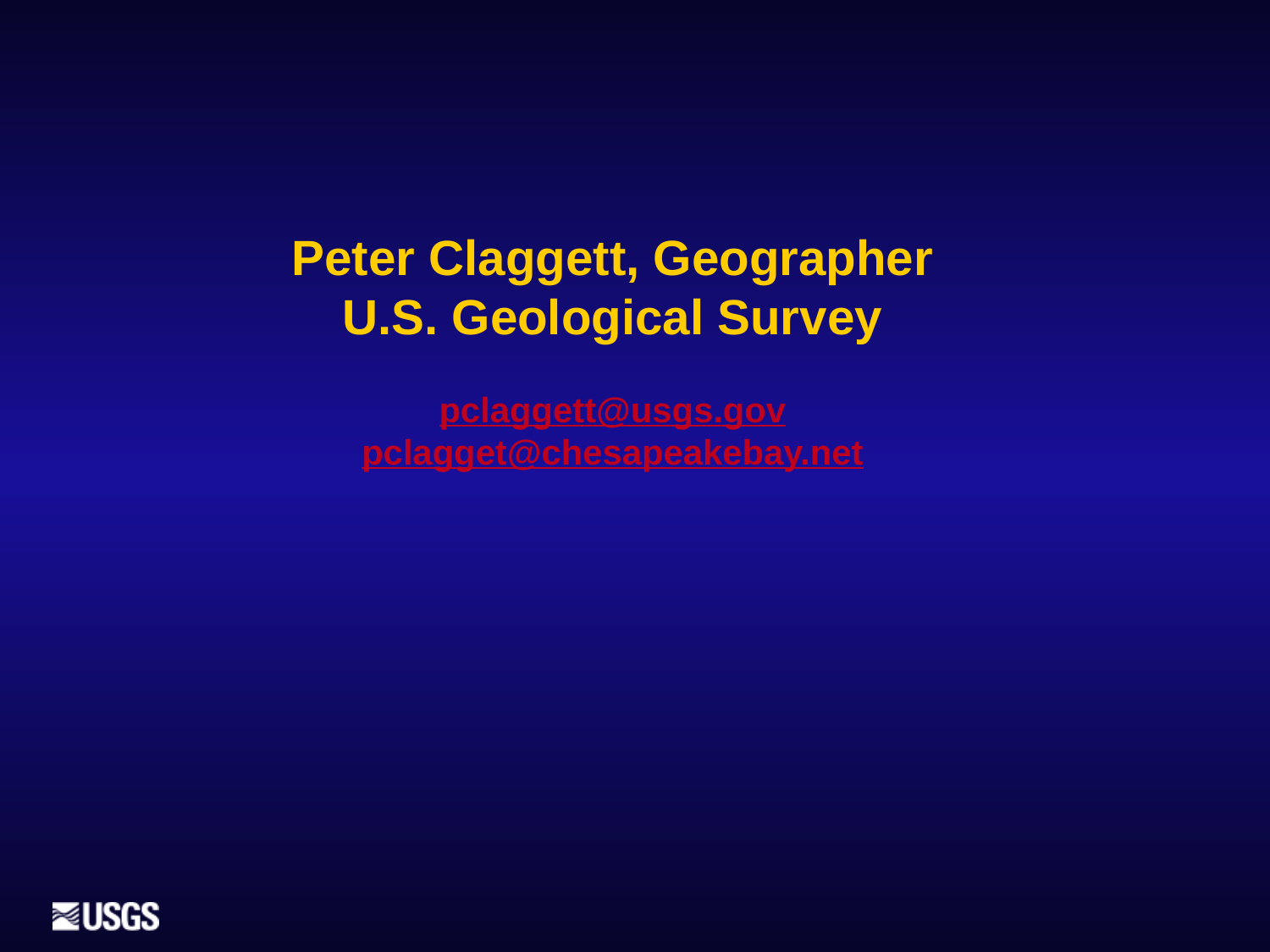

Peter Claggett, Geographer
U.S. Geological Survey

pclaggett@usgs.gov
pclagget@chesapeakebay.net